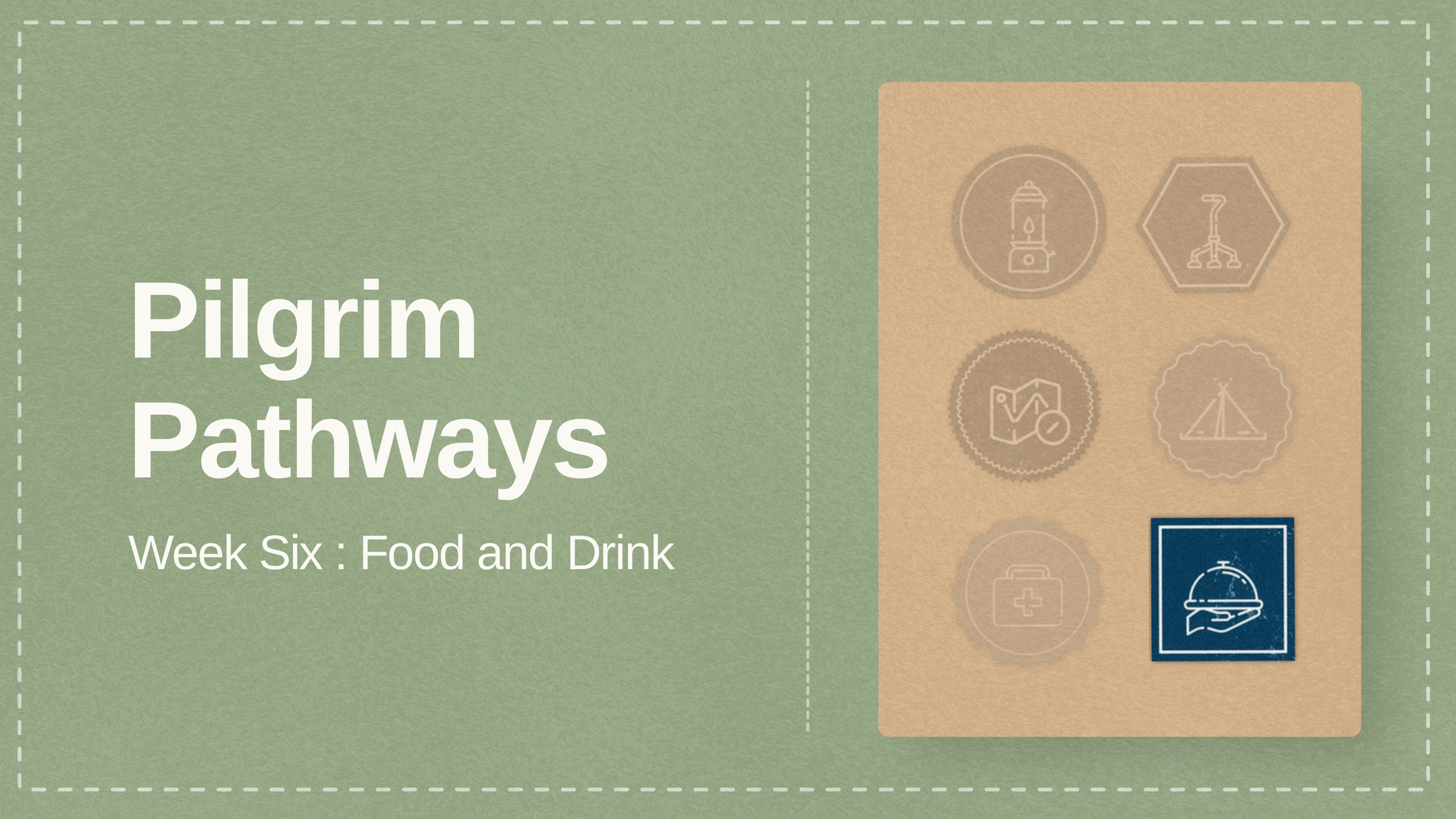

Pilgrim Pathways

Week Six : Food and Drink